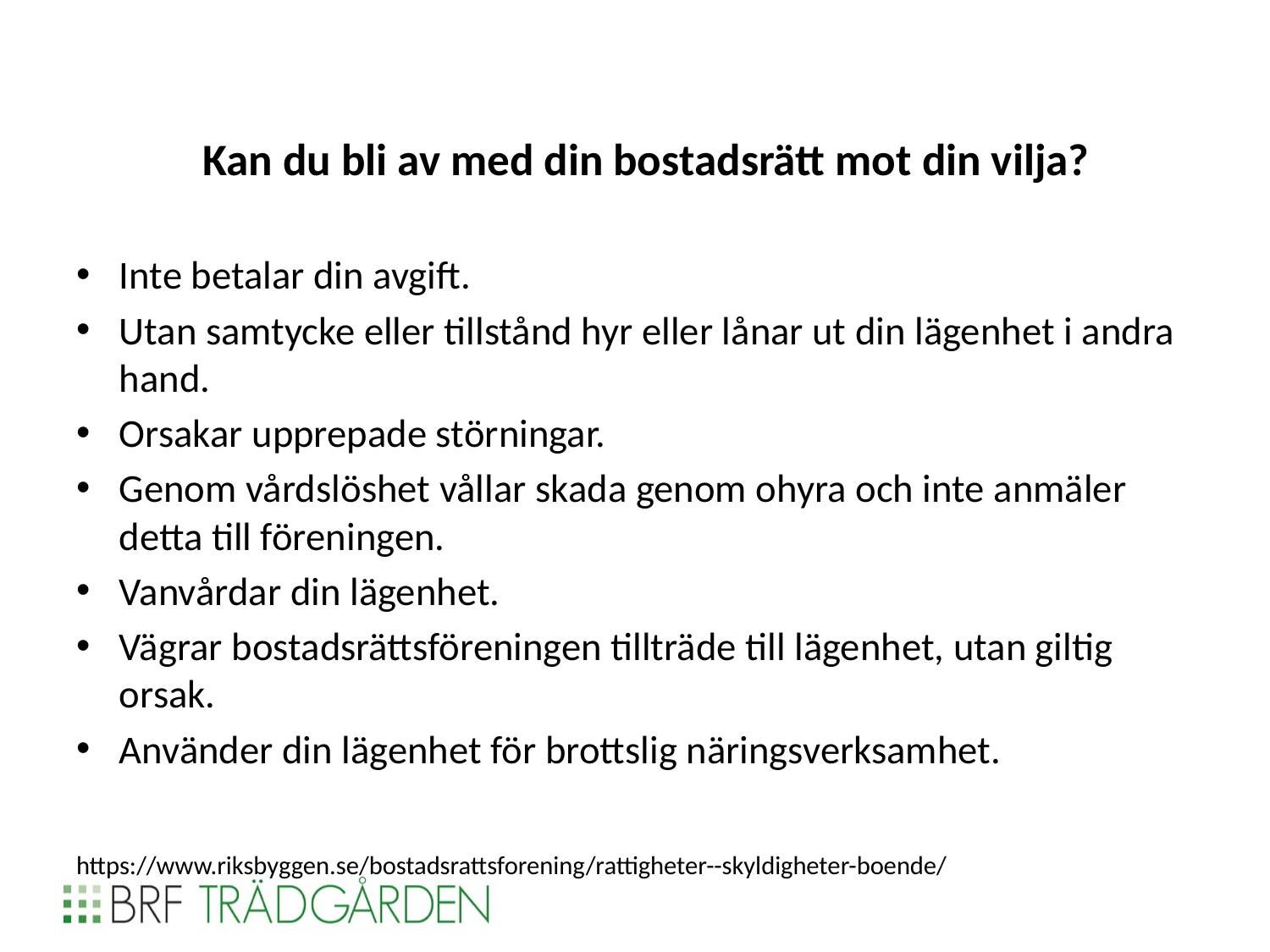

# Kan du bli av med din bostadsrätt mot din vilja?
Inte betalar din avgift.
Utan samtycke eller tillstånd hyr eller lånar ut din lägenhet i andra hand.
Orsakar upprepade störningar.
Genom vårdslöshet vållar skada genom ohyra och inte anmäler detta till föreningen.
Vanvårdar din lägenhet.
Vägrar bostadsrättsföreningen tillträde till lägenhet, utan giltig orsak.
Använder din lägenhet för brottslig näringsverksamhet.

https://www.riksbyggen.se/bostadsrattsforening/rattigheter--skyldigheter-boende/